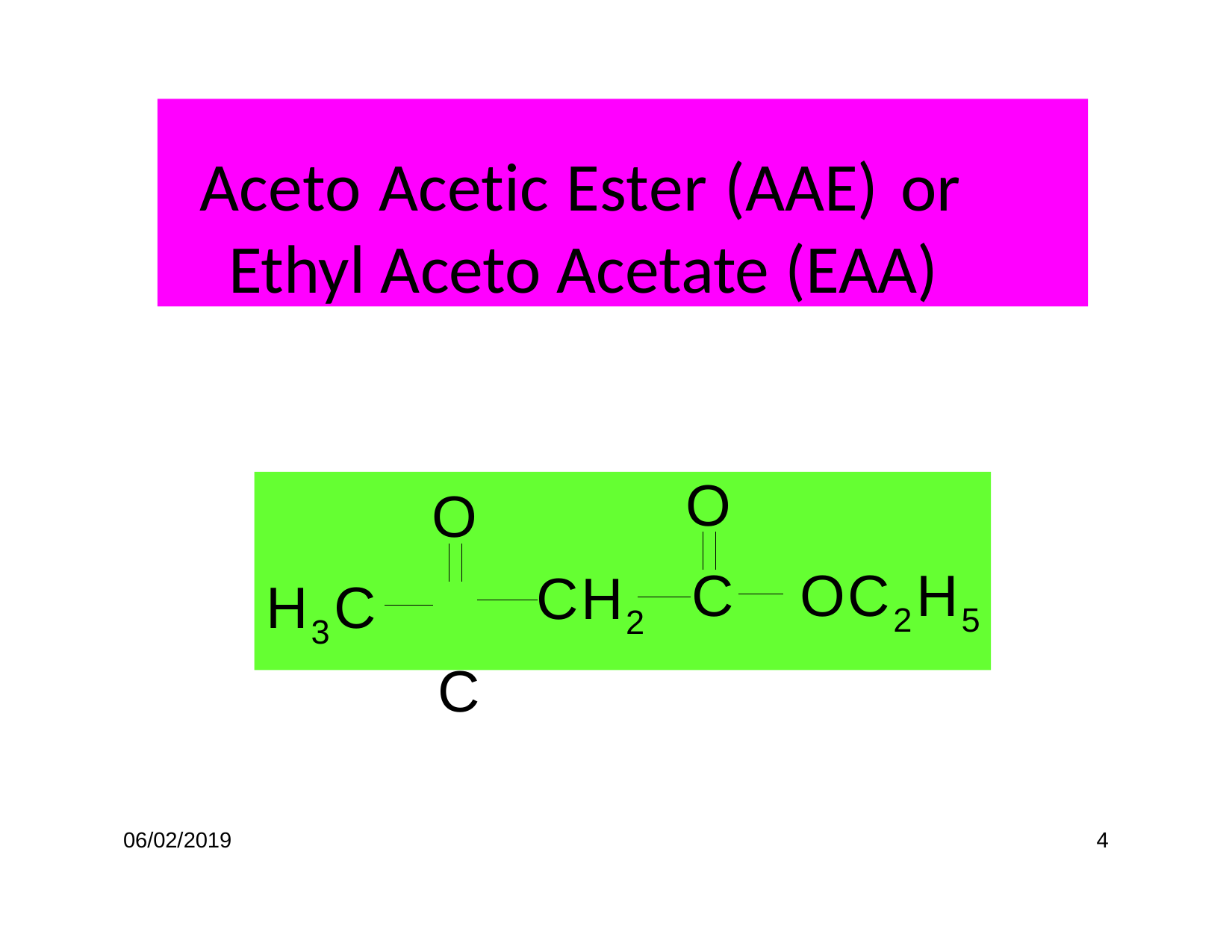

# Aceto Acetic Ester (AAE)	or  Ethyl Aceto Acetate (EAA)
O
C	OC2H5
O  C

CH2
H3C

06/02/2019
4